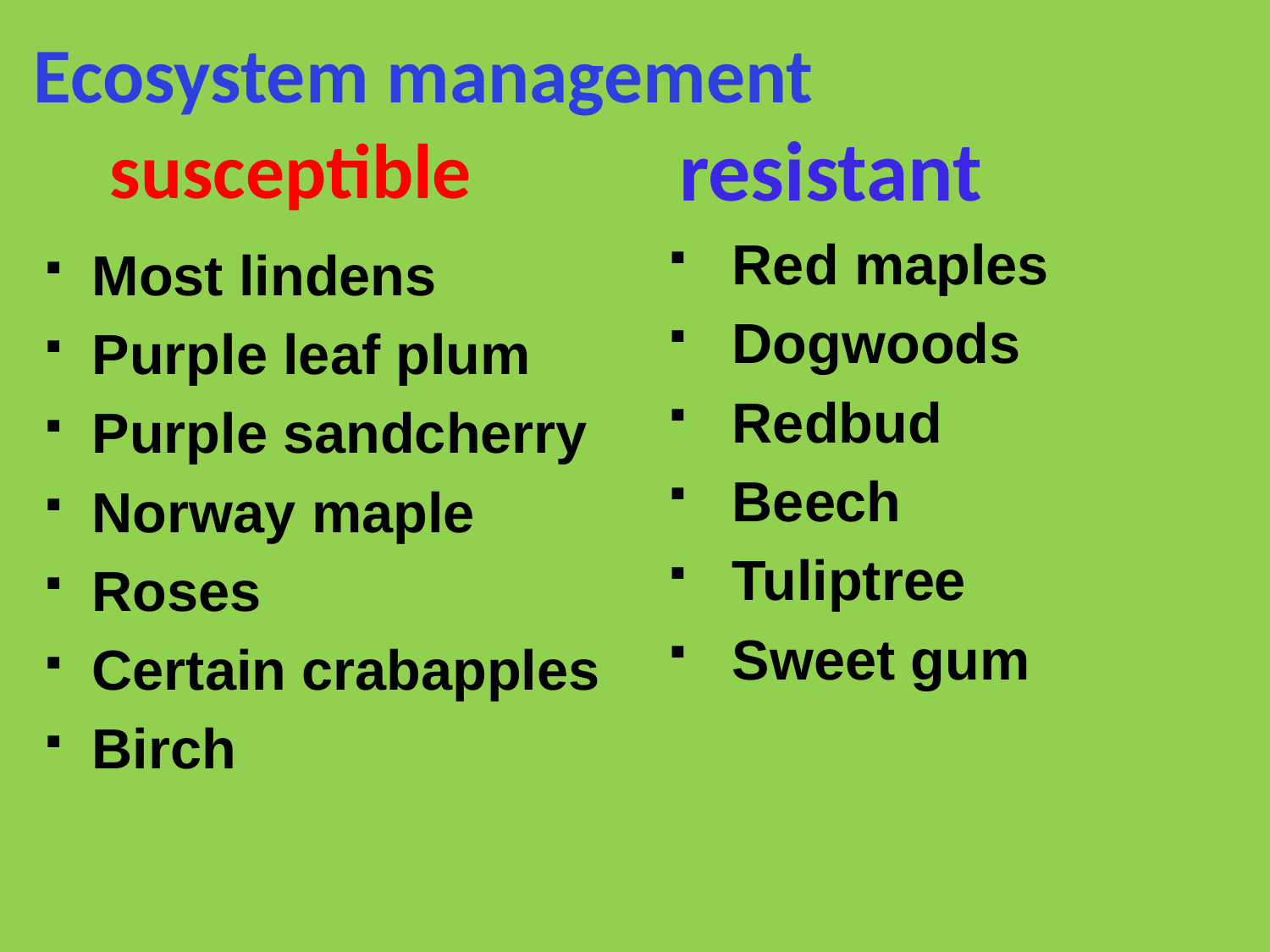

Ecosystem management
resistant
# susceptible
Red maples
Dogwoods
Redbud
Beech
Tuliptree
Sweet gum
Most lindens
Purple leaf plum
Purple sandcherry
Norway maple
Roses
Certain crabapples
Birch